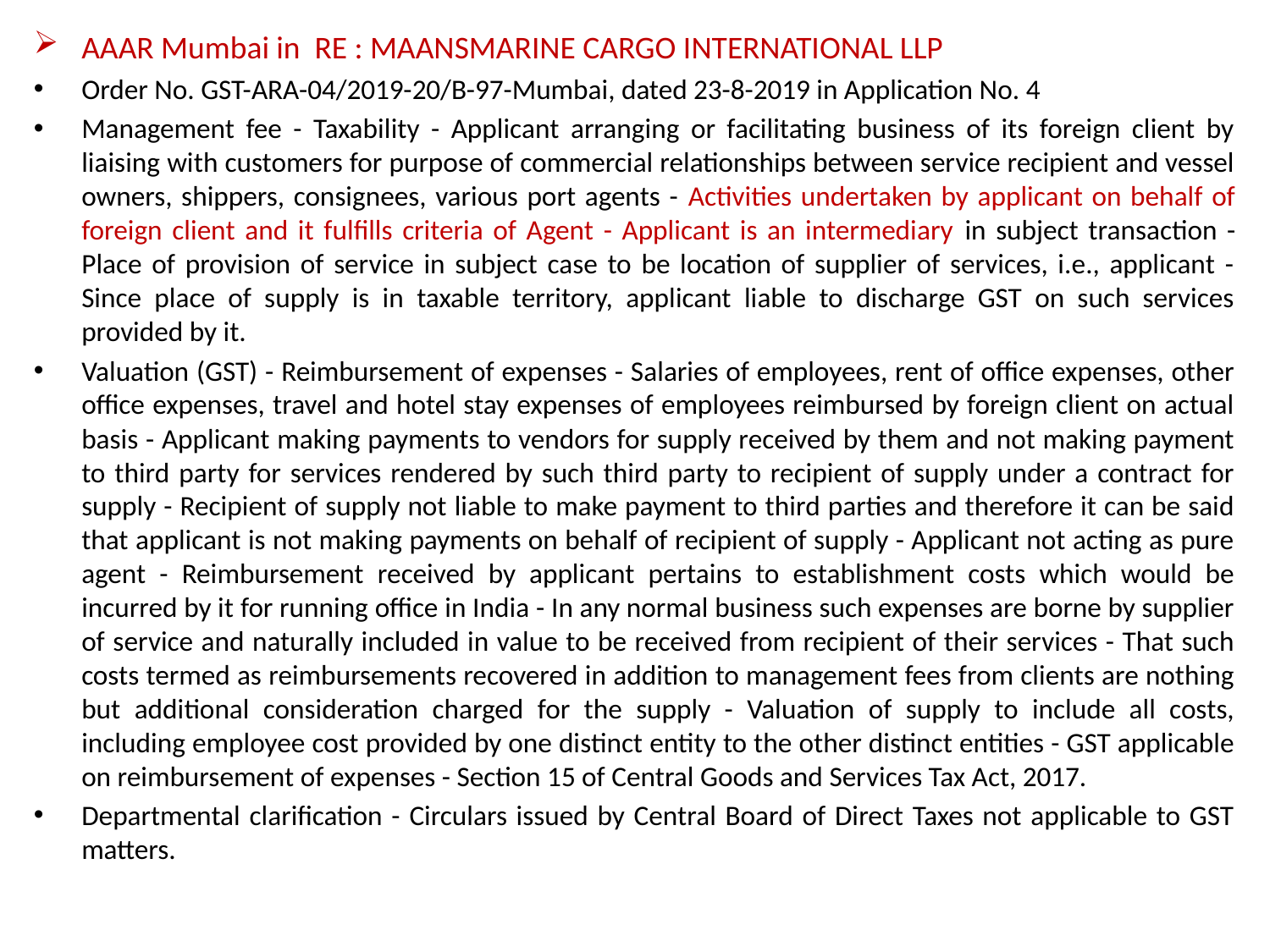

AAAR Mumbai in  RE : MAANSMARINE CARGO INTERNATIONAL LLP
Order No. GST-ARA-04/2019-20/B-97-Mumbai, dated 23-8-2019 in Application No. 4
Management fee - Taxability - Applicant arranging or facilitating business of its foreign client by liaising with customers for purpose of commercial relationships between service recipient and vessel owners, shippers, consignees, various port agents - Activities undertaken by applicant on behalf of foreign client and it fulfills criteria of Agent - Applicant is an intermediary in subject transaction - Place of provision of service in subject case to be location of supplier of services, i.e., applicant - Since place of supply is in taxable territory, applicant liable to discharge GST on such services provided by it.
Valuation (GST) - Reimbursement of expenses - Salaries of employees, rent of office expenses, other office expenses, travel and hotel stay expenses of employees reimbursed by foreign client on actual basis - Applicant making payments to vendors for supply received by them and not making payment to third party for services rendered by such third party to recipient of supply under a contract for supply - Recipient of supply not liable to make payment to third parties and therefore it can be said that applicant is not making payments on behalf of recipient of supply - Applicant not acting as pure agent - Reimbursement received by applicant pertains to establishment costs which would be incurred by it for running office in India - In any normal business such expenses are borne by supplier of service and naturally included in value to be received from recipient of their services - That such costs termed as reimbursements recovered in addition to management fees from clients are nothing but additional consideration charged for the supply - Valuation of supply to include all costs, including employee cost provided by one distinct entity to the other distinct entities - GST applicable on reimbursement of expenses - Section 15 of Central Goods and Services Tax Act, 2017.
Departmental clarification - Circulars issued by Central Board of Direct Taxes not applicable to GST matters.